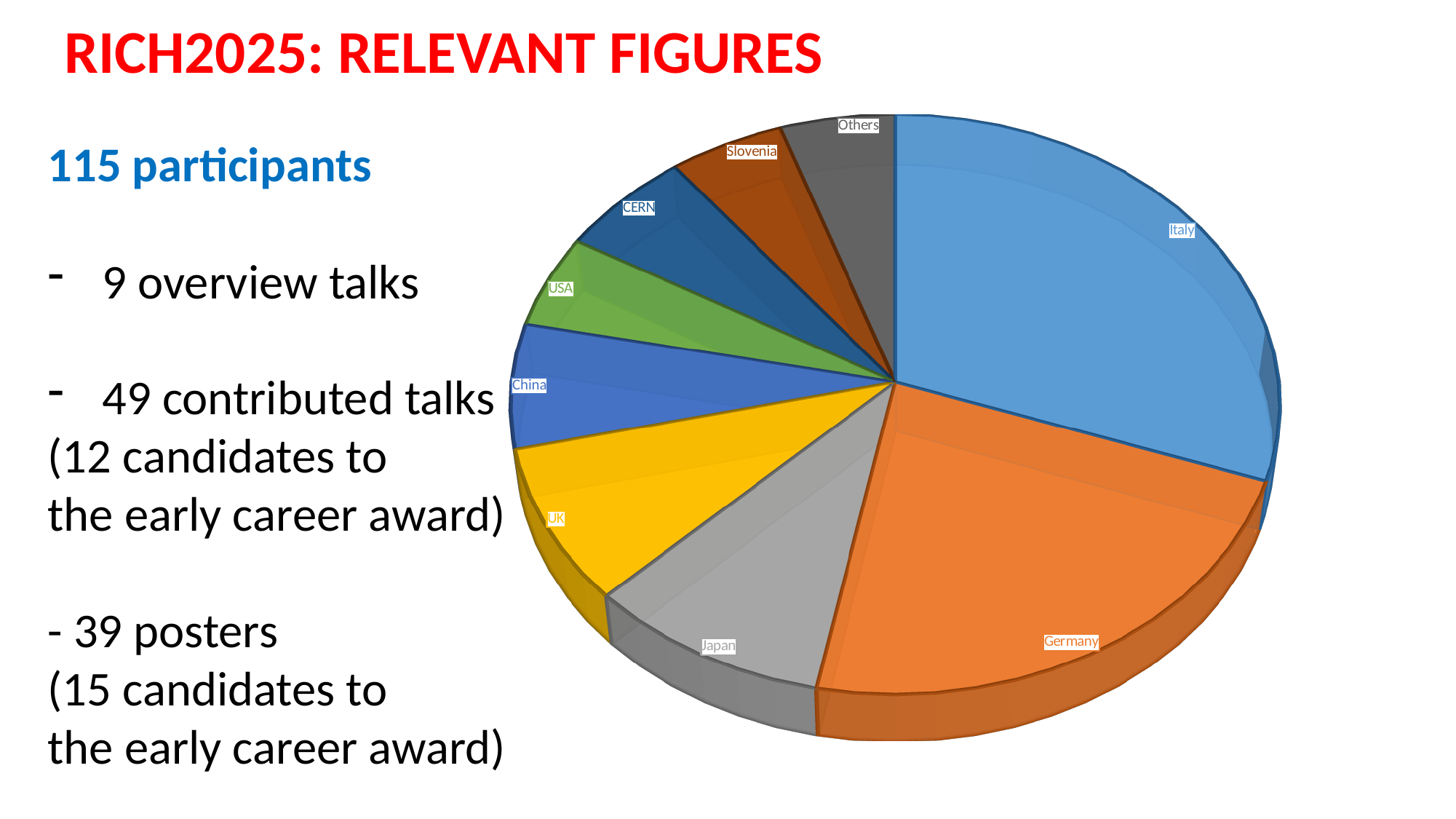

RICH2025: RELEVANT FIGURES

[unsupported chart]

115 participants

9 overview talks

49 contributed talks
(12 candidates to
the early career award)

- 39 posters
(15 candidates to
the early career award)